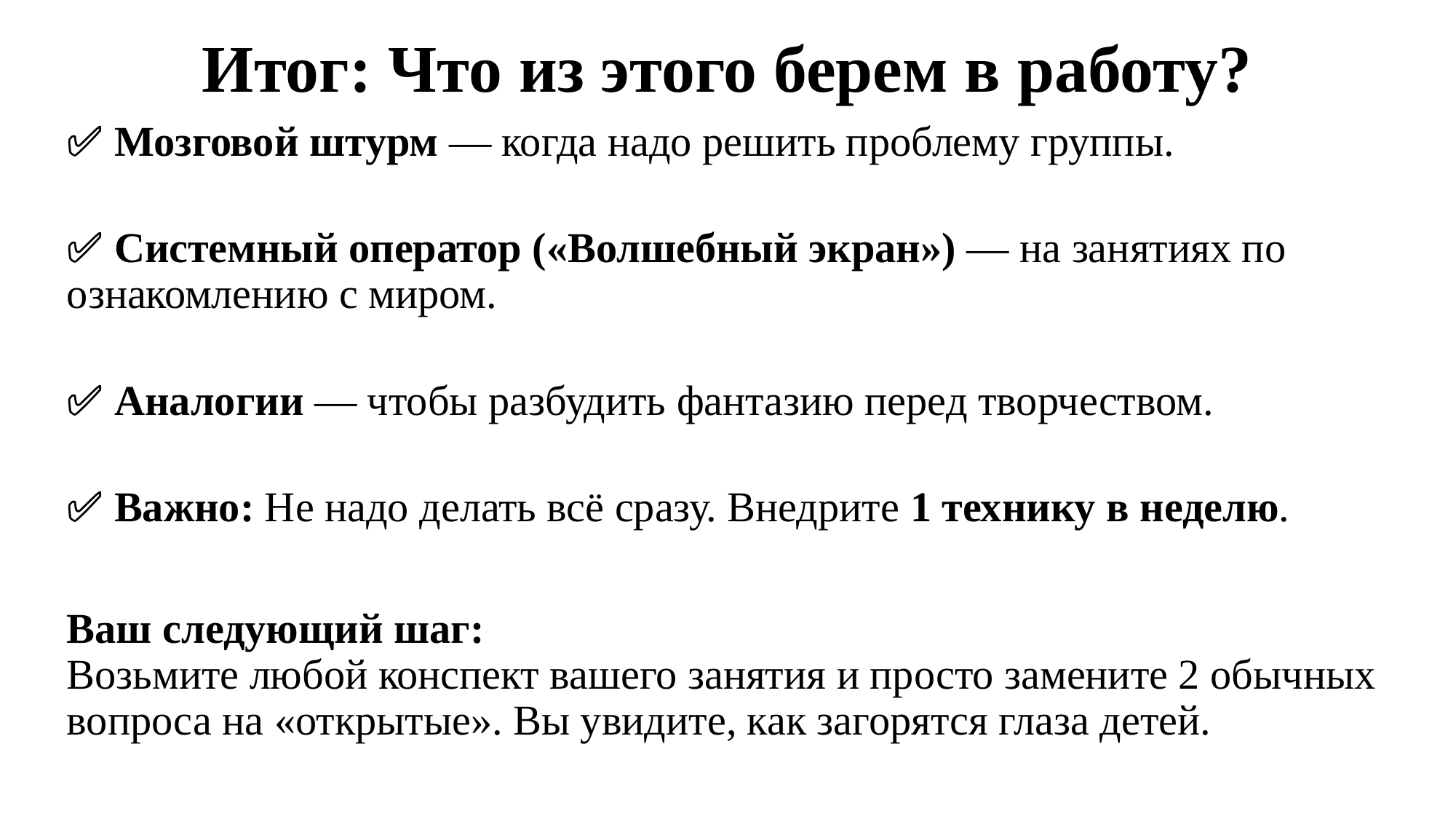

# Итог: Что из этого берем в работу?
✅ Мозговой штурм — когда надо решить проблему группы.
✅ Системный оператор («Волшебный экран») — на занятиях по ознакомлению с миром.
✅ Аналогии — чтобы разбудить фантазию перед творчеством.
✅ Важно: Не надо делать всё сразу. Внедрите 1 технику в неделю.

Ваш следующий шаг:
Возьмите любой конспект вашего занятия и просто замените 2 обычных вопроса на «открытые». Вы увидите, как загорятся глаза детей.